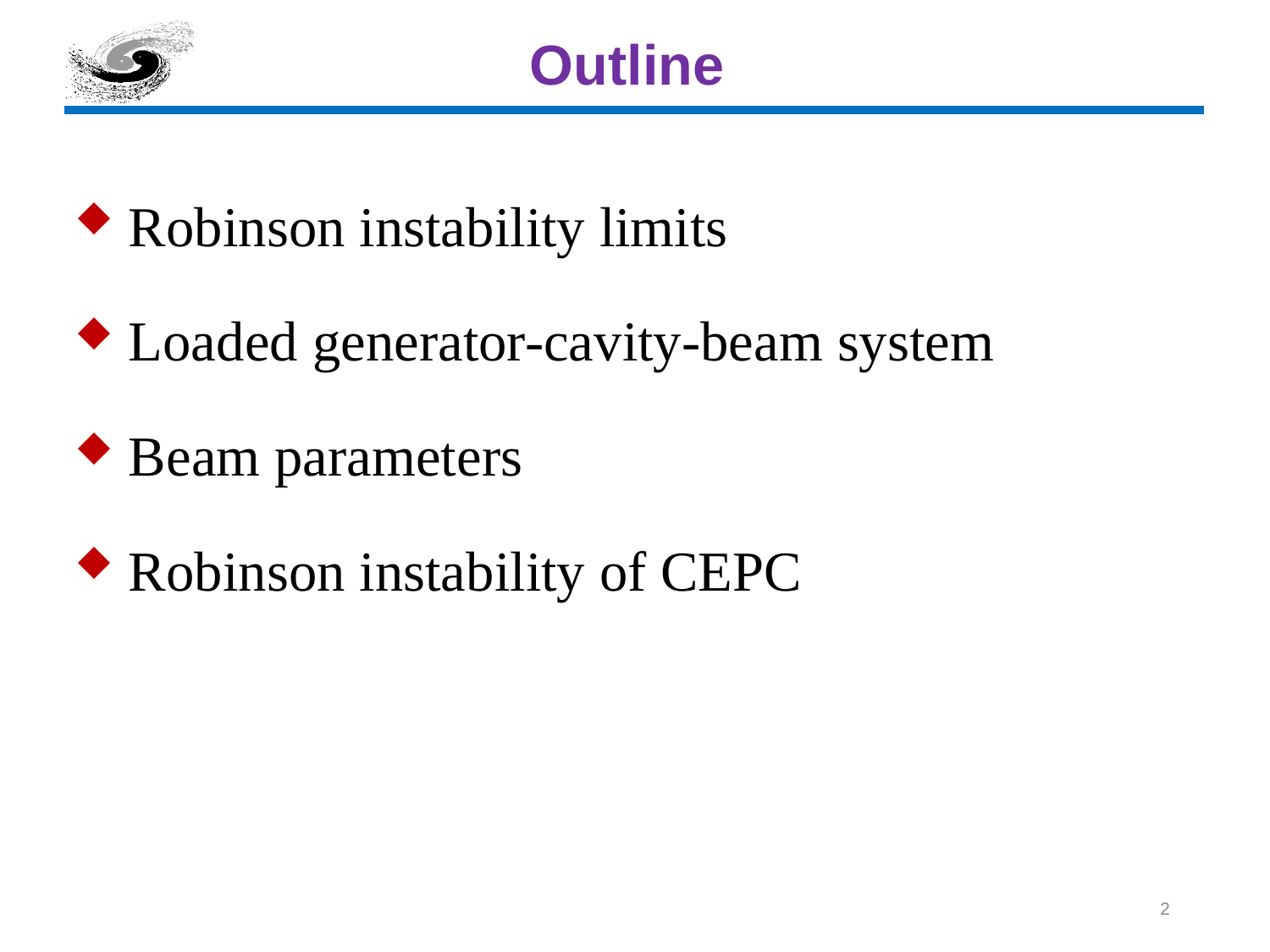

# Outline
 Robinson instability limits
 Loaded generator-cavity-beam system
 Beam parameters
 Robinson instability of CEPC

2